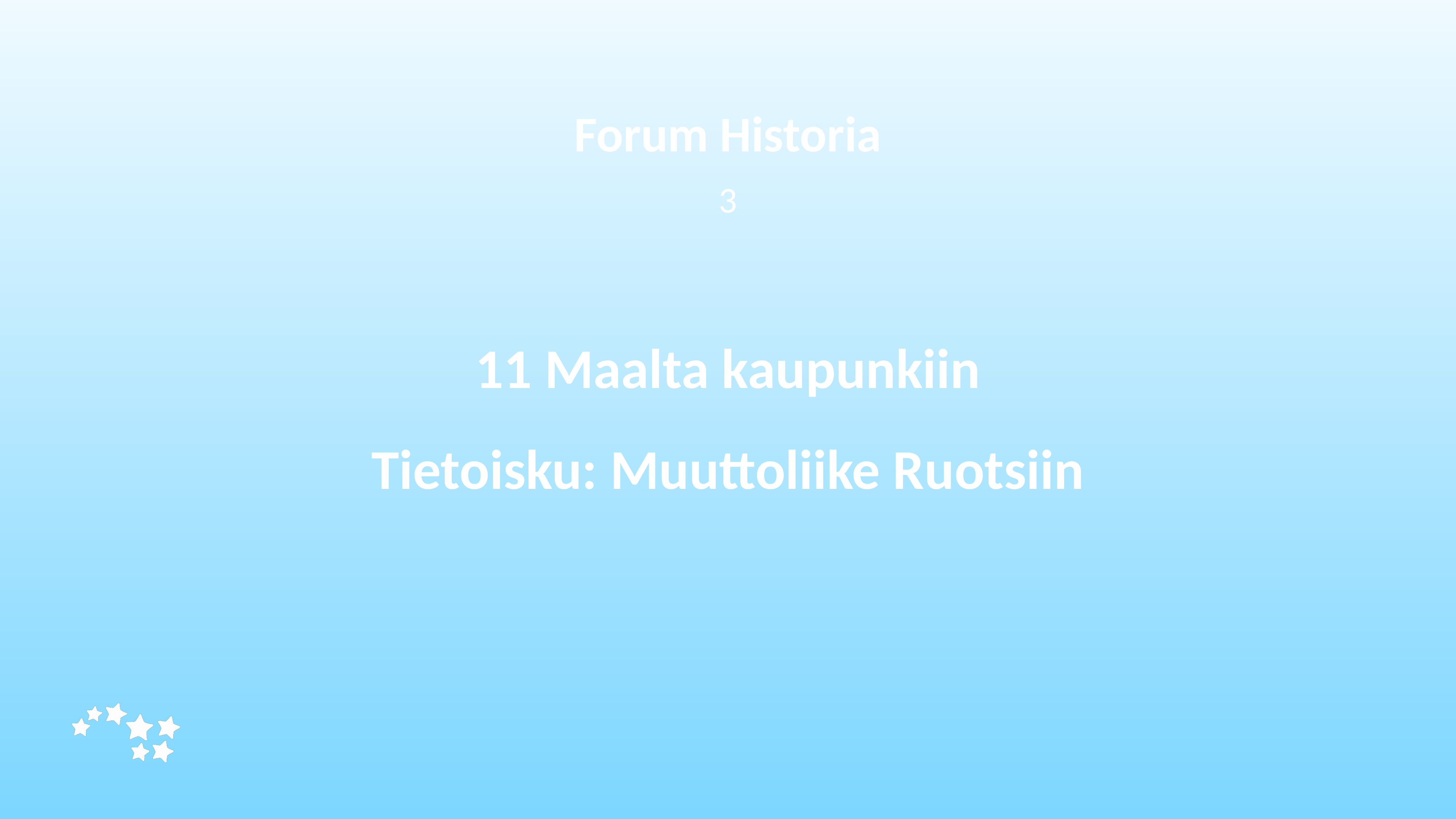

Forum Historia
3
# 11 Maalta kaupunkiin
Tietoisku: Muuttoliike Ruotsiin